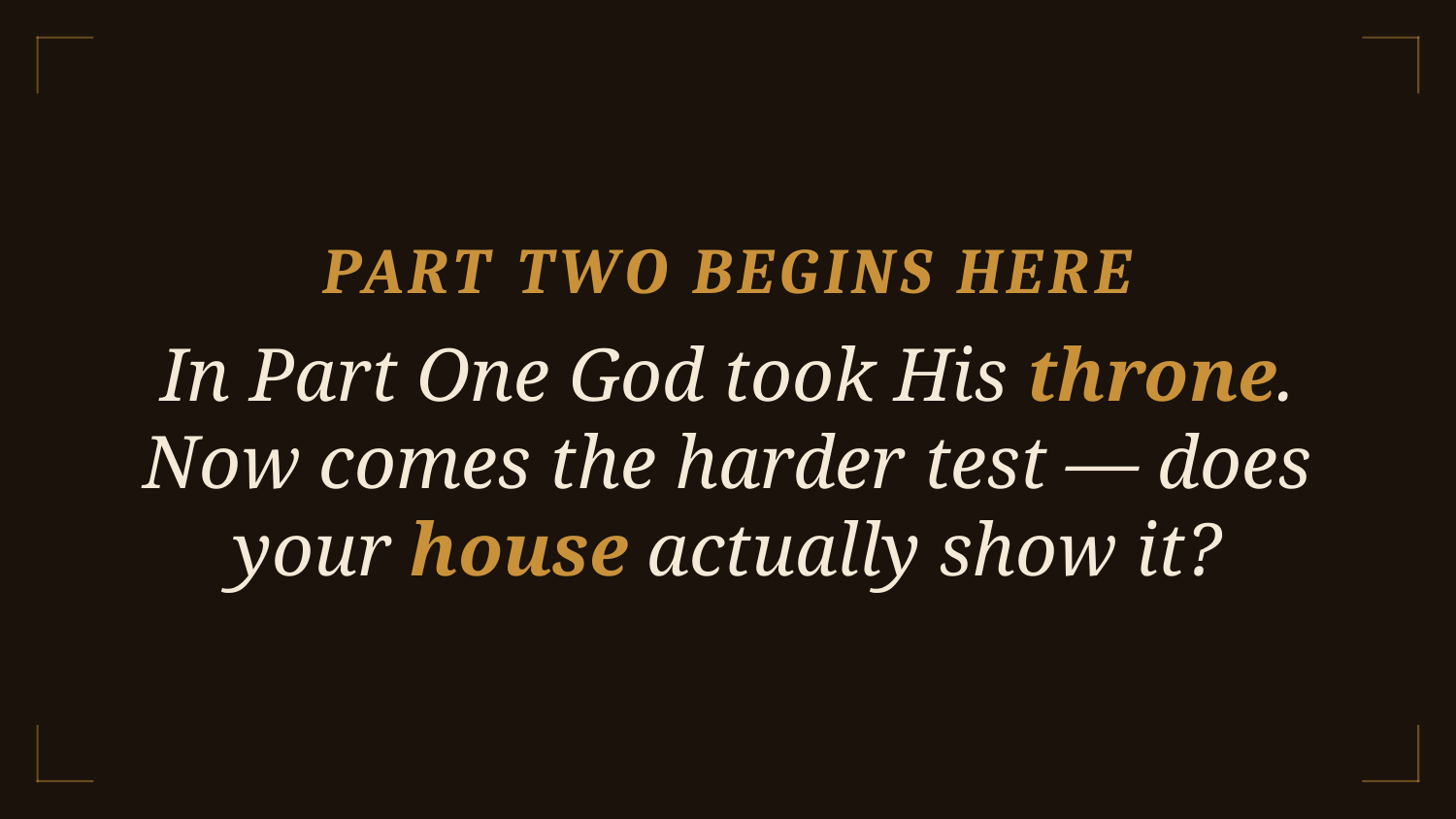

PART TWO BEGINS HERE
In Part One God took His throne. Now comes the harder test — does your house actually show it?